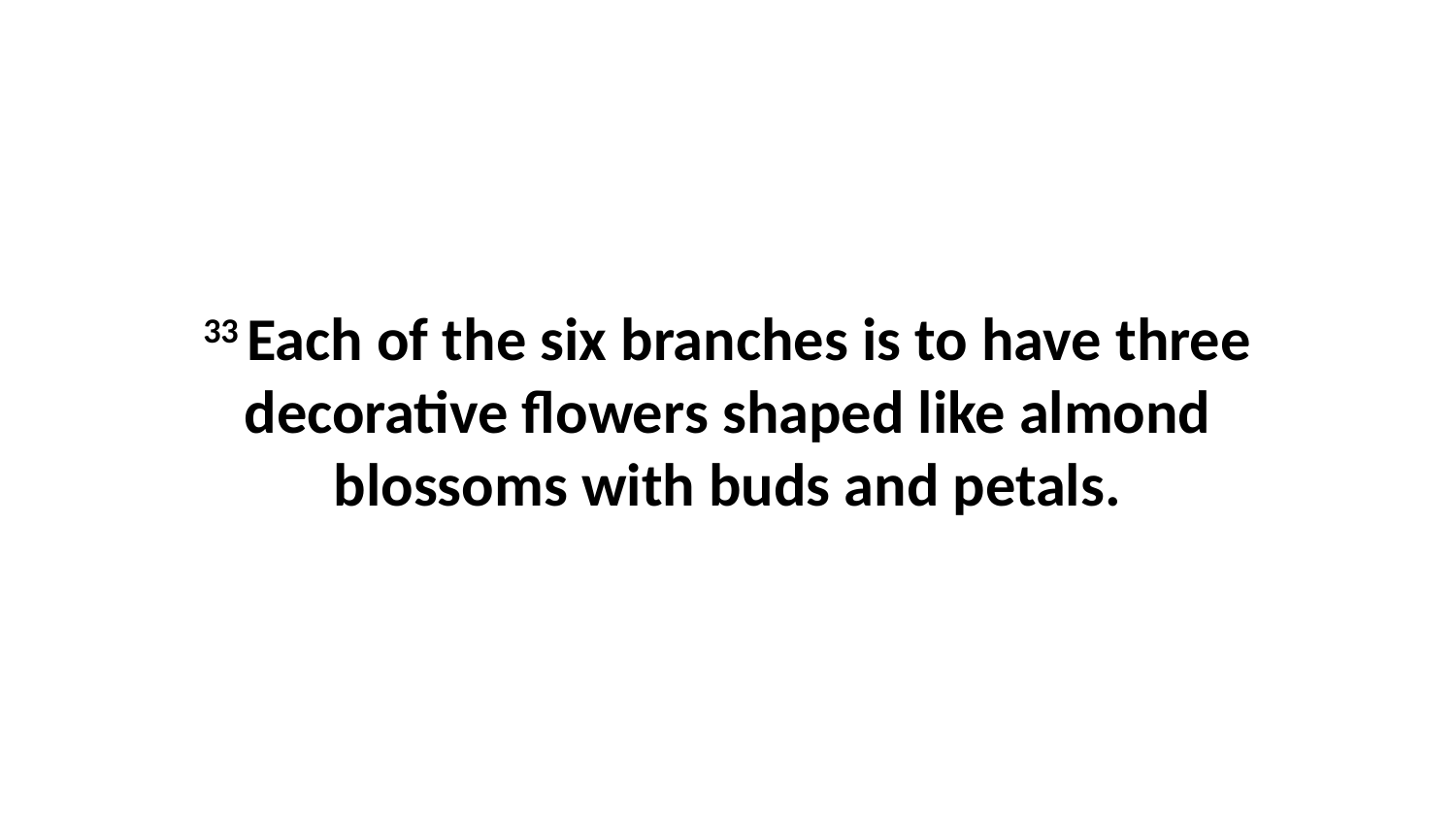

33 Each of the six branches is to have three decorative flowers shaped like almond blossoms with buds and petals.